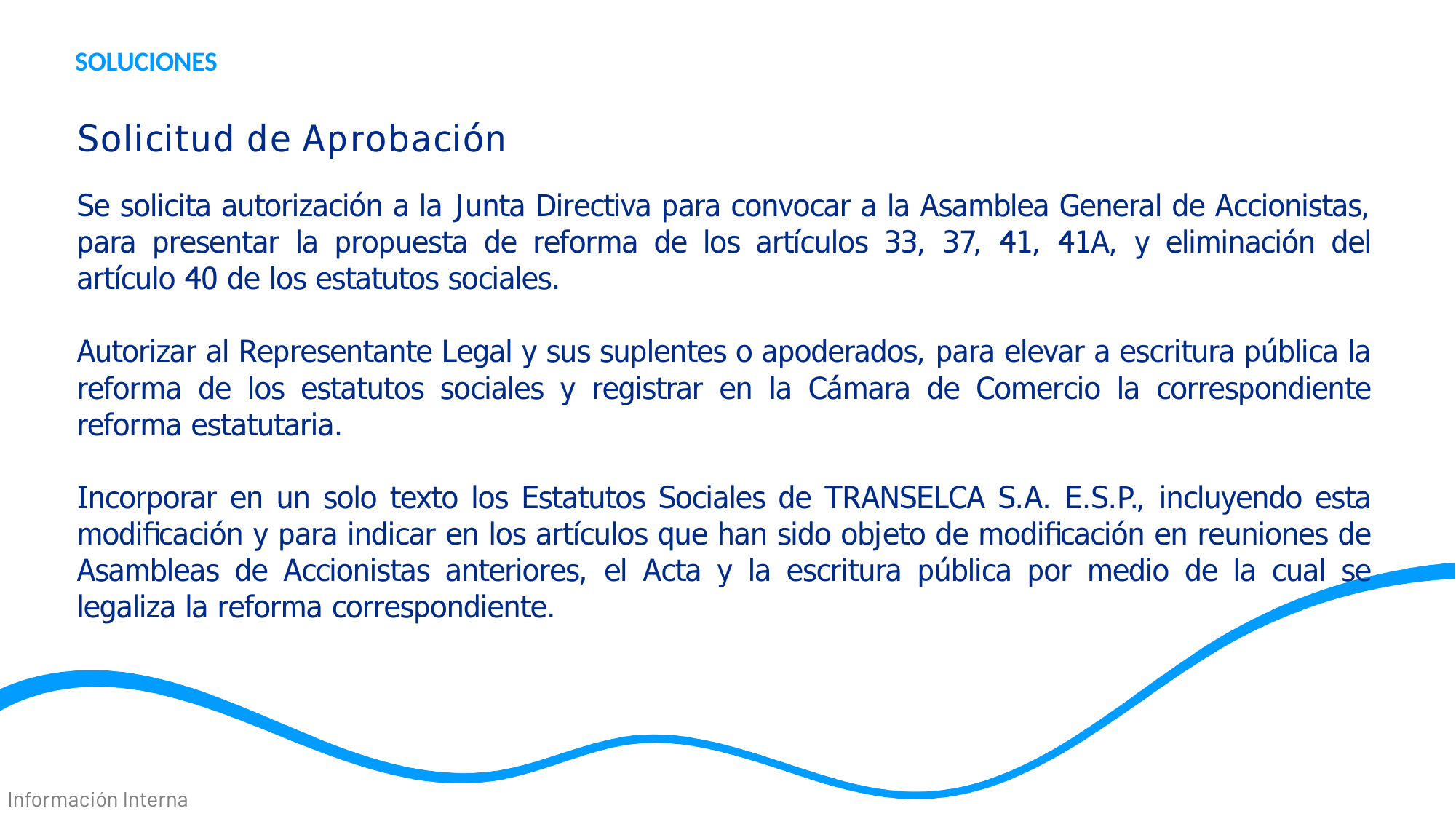

Solicitud de Aprobación

Se solicita autorización a la Junta Directiva para convocar a la Asamblea General de Accionistas, para presentar la propuesta de reforma de los artículos 33, 37, 41, 41A, y eliminación del artículo 40 de los estatutos sociales.

Autorizar al Representante Legal y sus suplentes o apoderados, para elevar a escritura pública la reforma de los estatutos sociales y registrar en la Cámara de Comercio la correspondiente reforma estatutaria.

Incorporar en un solo texto los Estatutos Sociales de TRANSELCA S.A. E.S.P., incluyendo esta modificación y para indicar en los artículos que han sido objeto de modificación en reuniones de Asambleas de Accionistas anteriores, el Acta y la escritura pública por medio de la cual se legaliza la reforma correspondiente.